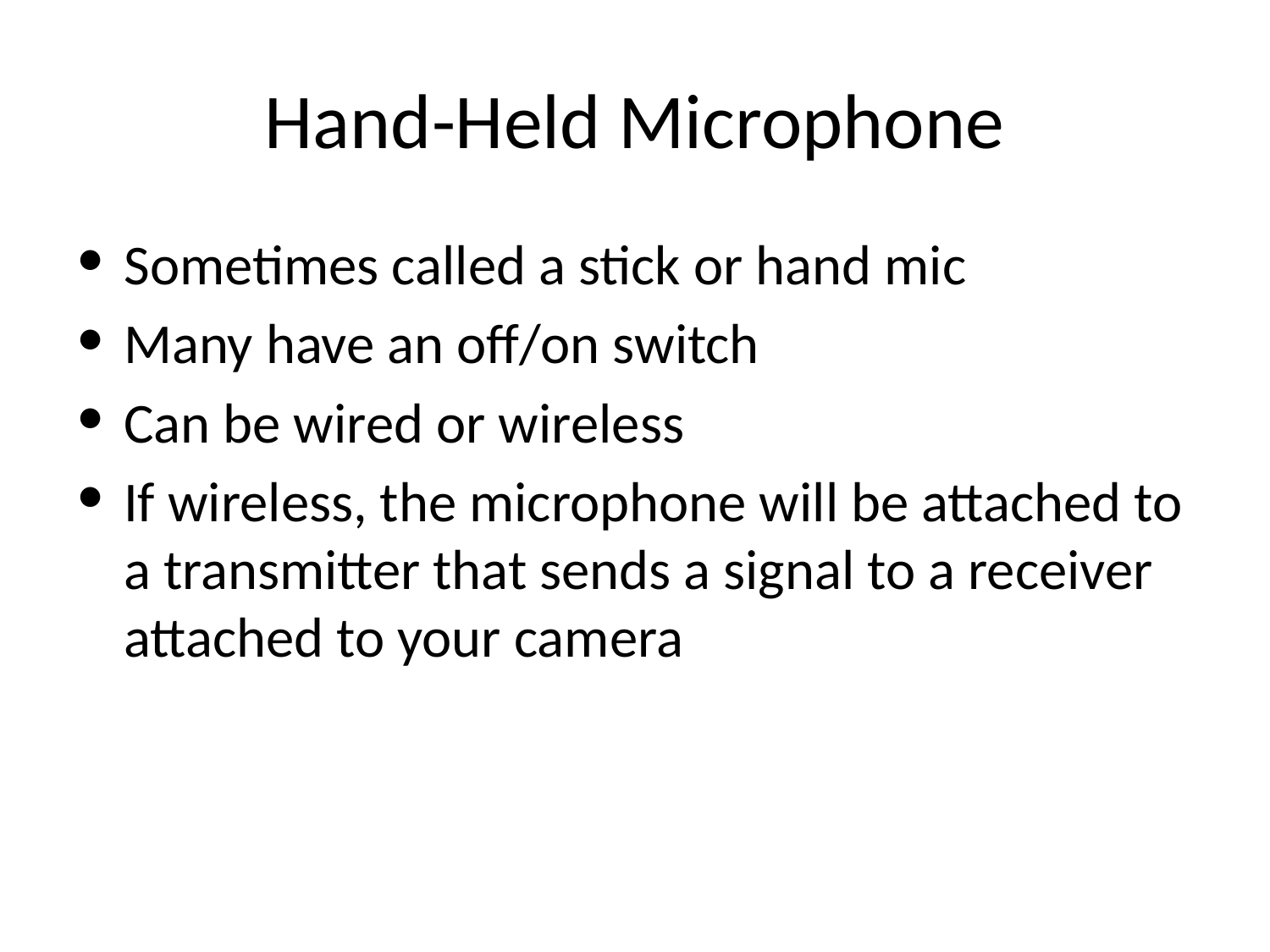

# Hand-Held Microphone
Sometimes called a stick or hand mic
Many have an off/on switch
Can be wired or wireless
If wireless, the microphone will be attached to a transmitter that sends a signal to a receiver attached to your camera